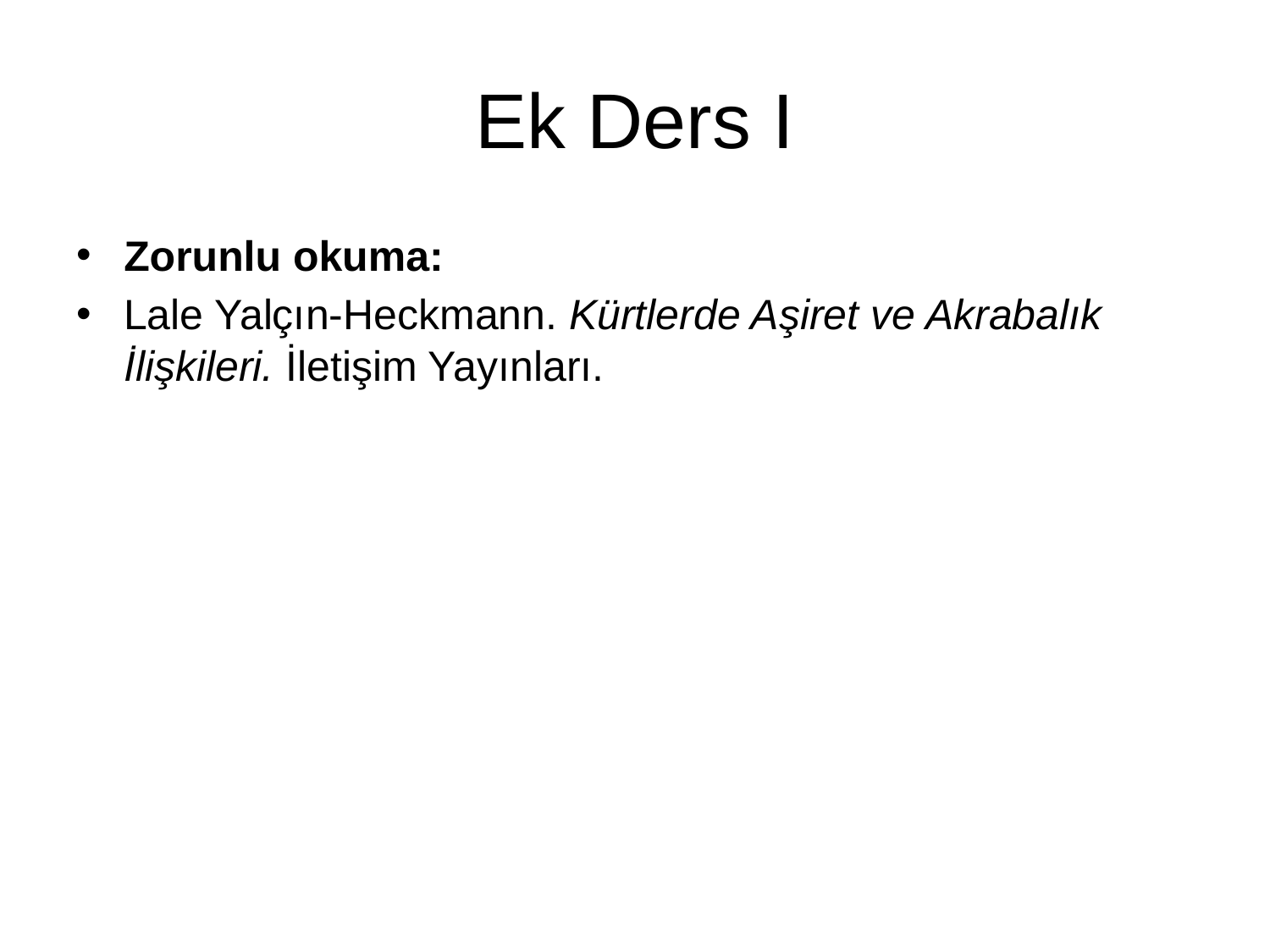

# Ek Ders I
Zorunlu okuma:
Lale Yalçın-Heckmann. Kürtlerde Aşiret ve Akrabalık İlişkileri. İletişim Yayınları.